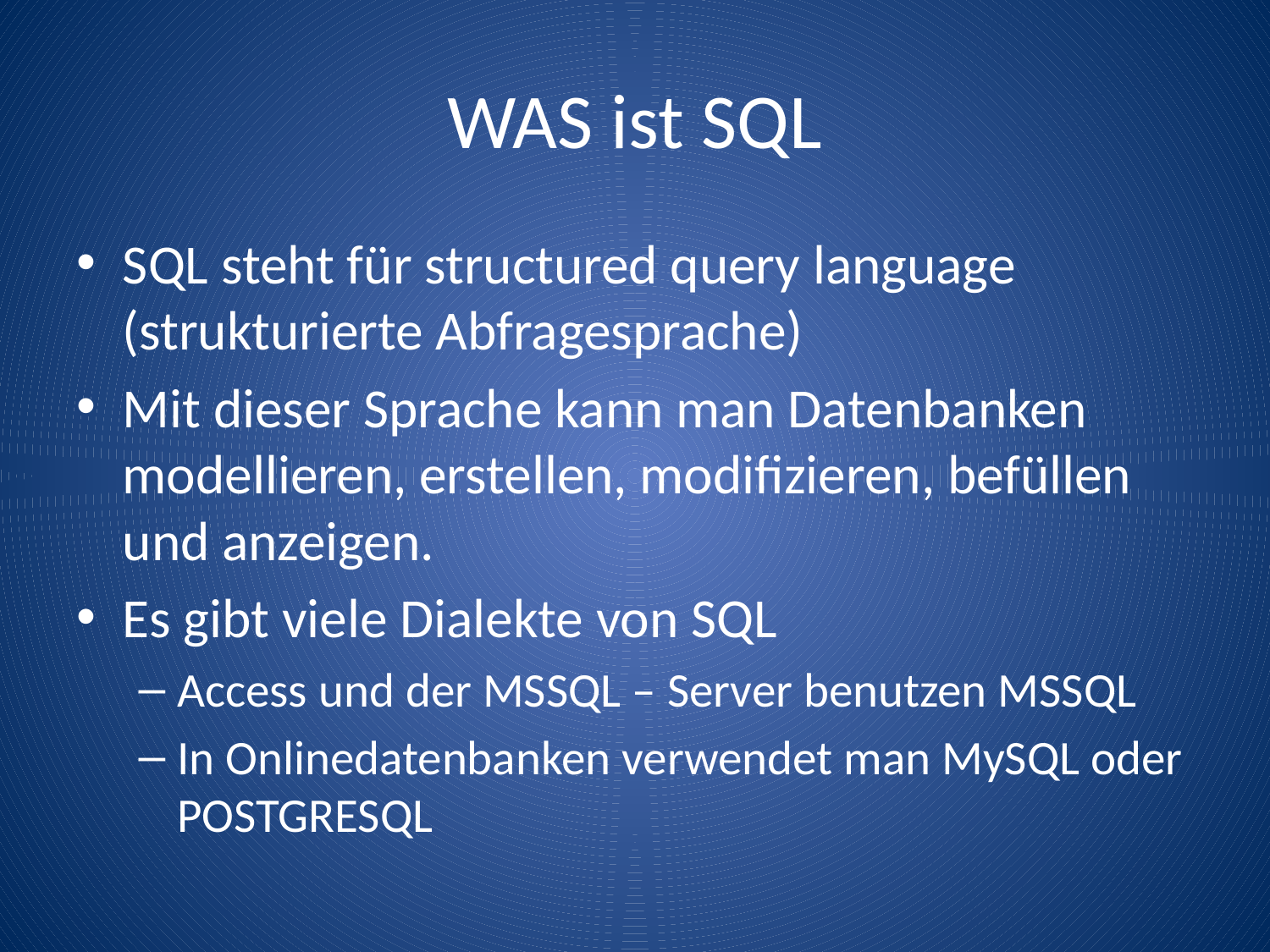

# WAS ist SQL
SQL steht für structured query language (strukturierte Abfragesprache)
Mit dieser Sprache kann man Datenbanken modellieren, erstellen, modifizieren, befüllen und anzeigen.
Es gibt viele Dialekte von SQL
Access und der MSSQL – Server benutzen MSSQL
In Onlinedatenbanken verwendet man MySQL oder POSTGRESQL